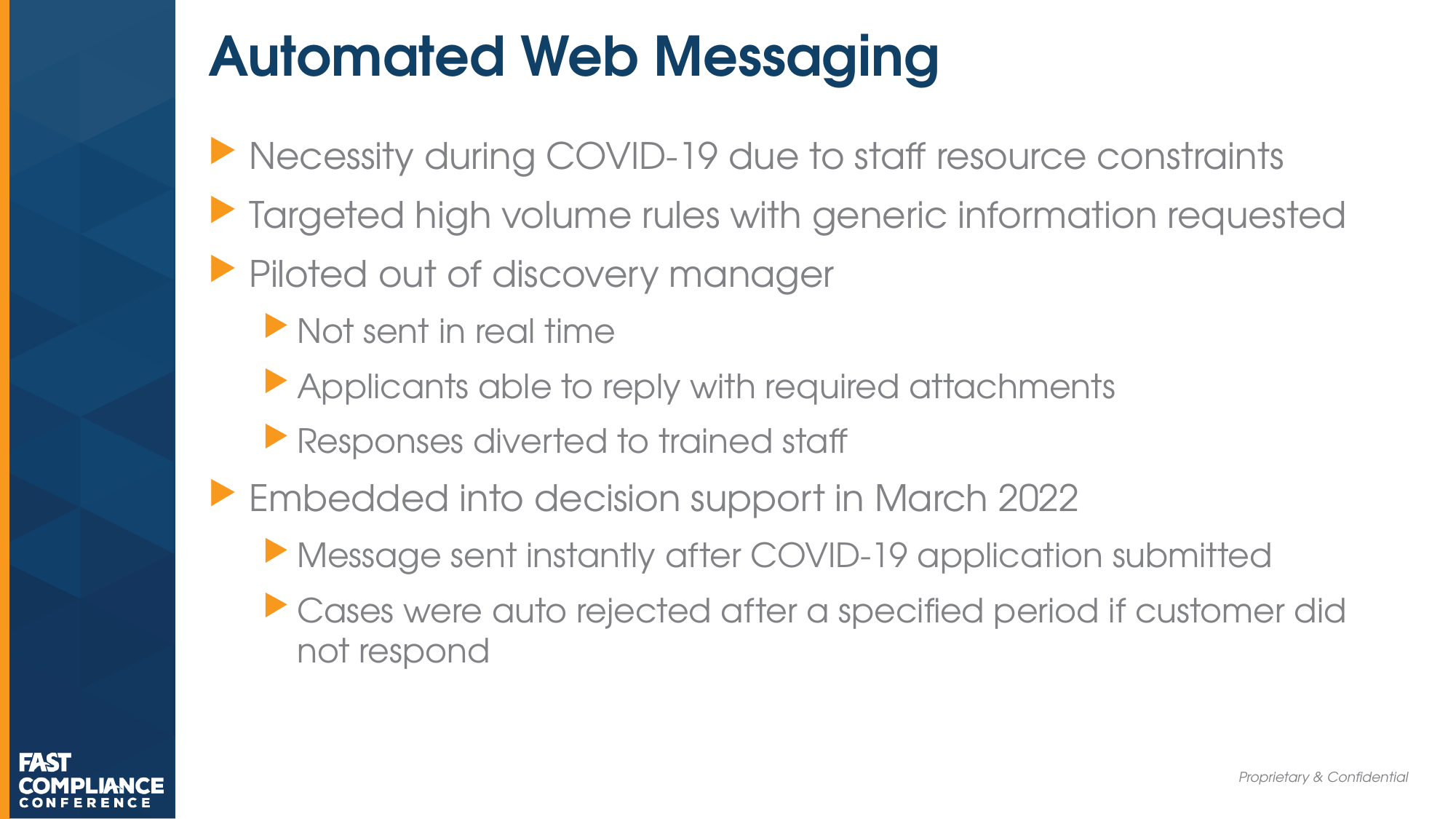

# Automated Web Messaging
Necessity during COVID-19 due to staff resource constraints
Targeted high volume rules with generic information requested
Piloted out of discovery manager
Not sent in real time
Applicants able to reply with required attachments
Responses diverted to trained staff
Embedded into decision support in March 2022
Message sent instantly after COVID-19 application submitted
Cases were auto rejected after a specified period if customer did not respond